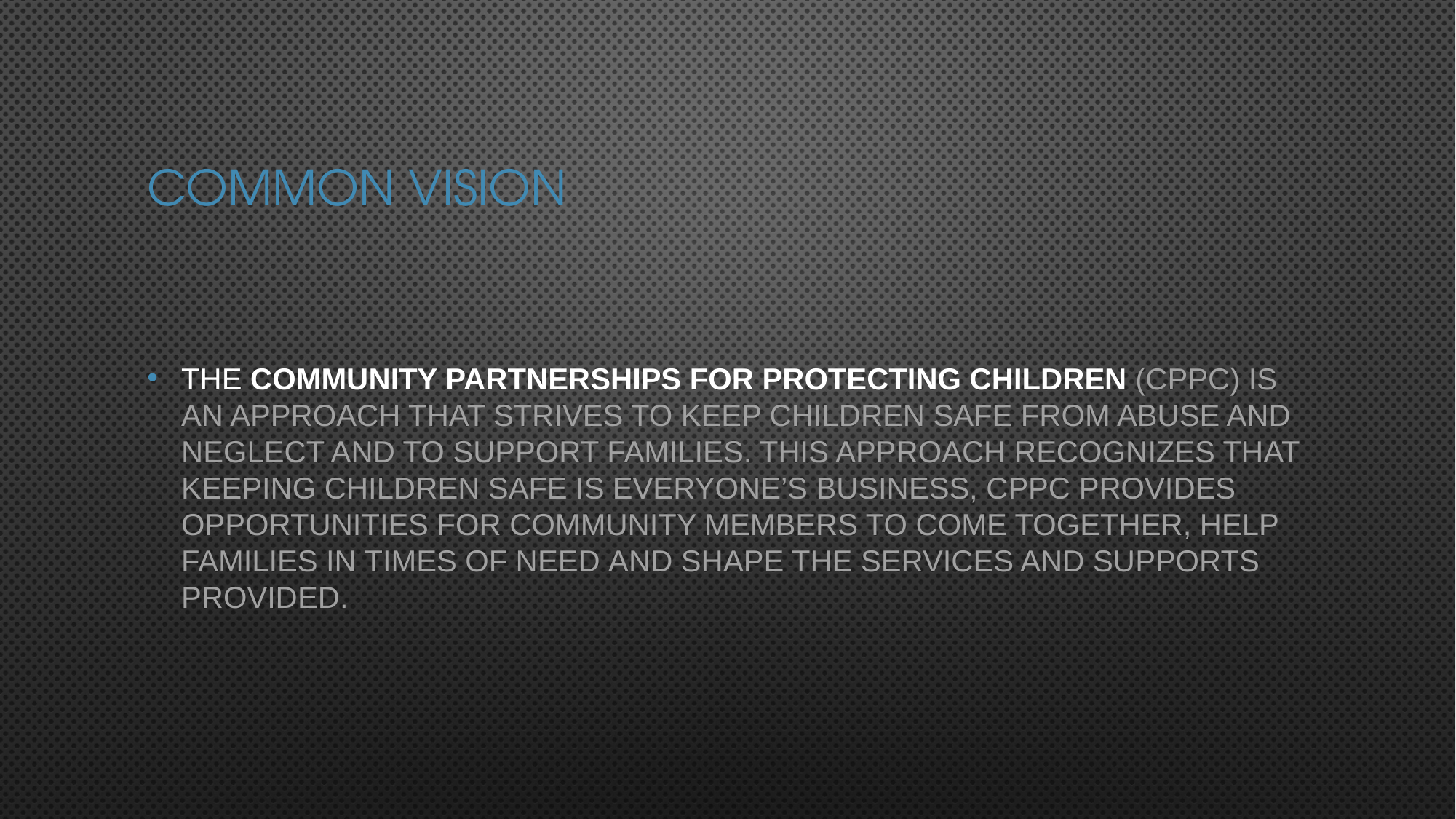

# Common Vision
The Community Partnerships for Protecting Children (CPPC) is an approach that strives to keep children safe from abuse and neglect and to support families. This approach recognizes that keeping children safe is everyone’s business, CPPC provides opportunities for community members to come together, help families in times of need and shape the services and supports provided.